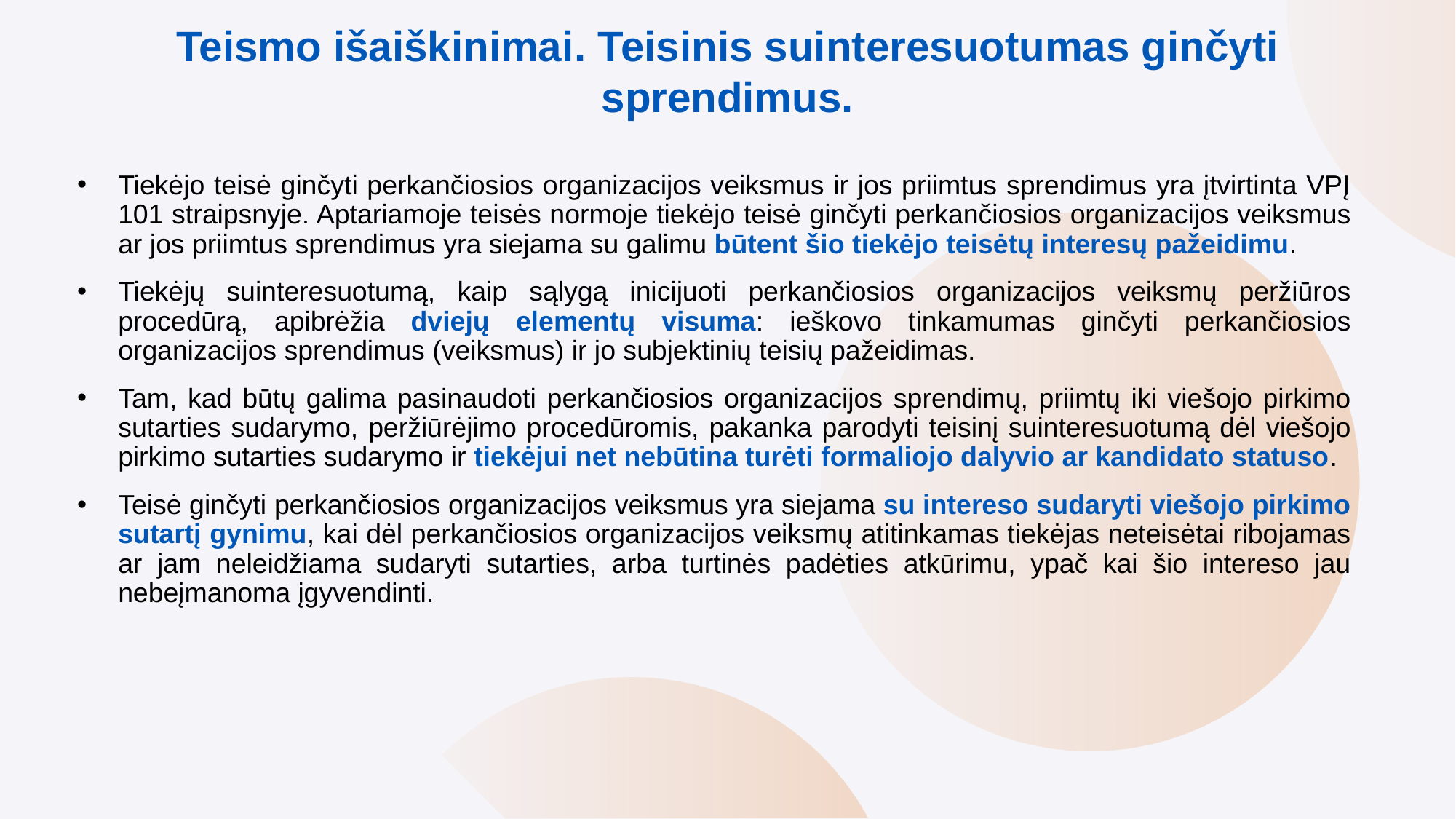

# Teismo išaiškinimai. Teisinis suinteresuotumas ginčyti sprendimus.
Tiekėjo teisė ginčyti perkančiosios organizacijos veiksmus ir jos priimtus sprendimus yra įtvirtinta VPĮ 101 straipsnyje. Aptariamoje teisės normoje tiekėjo teisė ginčyti perkančiosios organizacijos veiksmus ar jos priimtus sprendimus yra siejama su galimu būtent šio tiekėjo teisėtų interesų pažeidimu.
Tiekėjų suinteresuotumą, kaip sąlygą inicijuoti perkančiosios organizacijos veiksmų peržiūros procedūrą, apibrėžia dviejų elementų visuma: ieškovo tinkamumas ginčyti perkančiosios organizacijos sprendimus (veiksmus) ir jo subjektinių teisių pažeidimas.
Tam, kad būtų galima pasinaudoti perkančiosios organizacijos sprendimų, priimtų iki viešojo pirkimo sutarties sudarymo, peržiūrėjimo procedūromis, pakanka parodyti teisinį suinteresuotumą dėl viešojo pirkimo sutarties sudarymo ir tiekėjui net nebūtina turėti formaliojo dalyvio ar kandidato statuso.
Teisė ginčyti perkančiosios organizacijos veiksmus yra siejama su intereso sudaryti viešojo pirkimo sutartį gynimu, kai dėl perkančiosios organizacijos veiksmų atitinkamas tiekėjas neteisėtai ribojamas ar jam neleidžiama sudaryti sutarties, arba turtinės padėties atkūrimu, ypač kai šio intereso jau nebeįmanoma įgyvendinti.